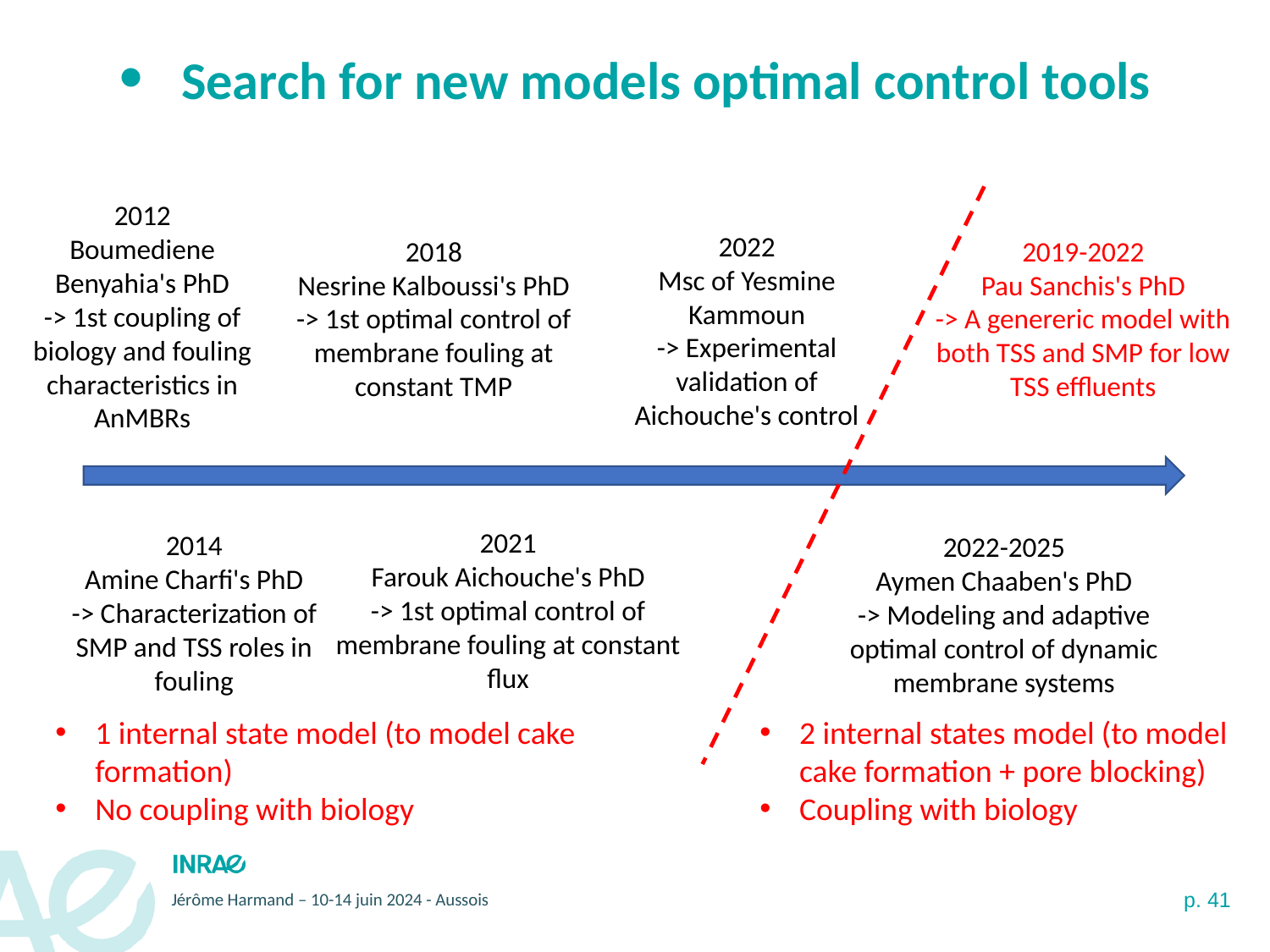

# Search for new models optimal control tools
2012
Boumediene Benyahia's PhD
-> 1st coupling of biology and fouling characteristics in AnMBRs
2022
Msc of Yesmine Kammoun
-> Experimental validation of Aichouche's control
2018
Nesrine Kalboussi's PhD
-> 1st optimal control of membrane fouling at constant TMP
2019-2022
Pau Sanchis's PhD
-> A genereric model with both TSS and SMP for low TSS effluents

2021
Farouk Aichouche's PhD
-> 1st optimal control of membrane fouling at constant flux
2014
Amine Charfi's PhD
-> Characterization of SMP and TSS roles in fouling
2022-2025
Aymen Chaaben's PhD
-> Modeling and adaptive optimal control of dynamic membrane systems
1 internal state model (to model cake formation)
No coupling with biology
2 internal states model (to model cake formation + pore blocking)
Coupling with biology